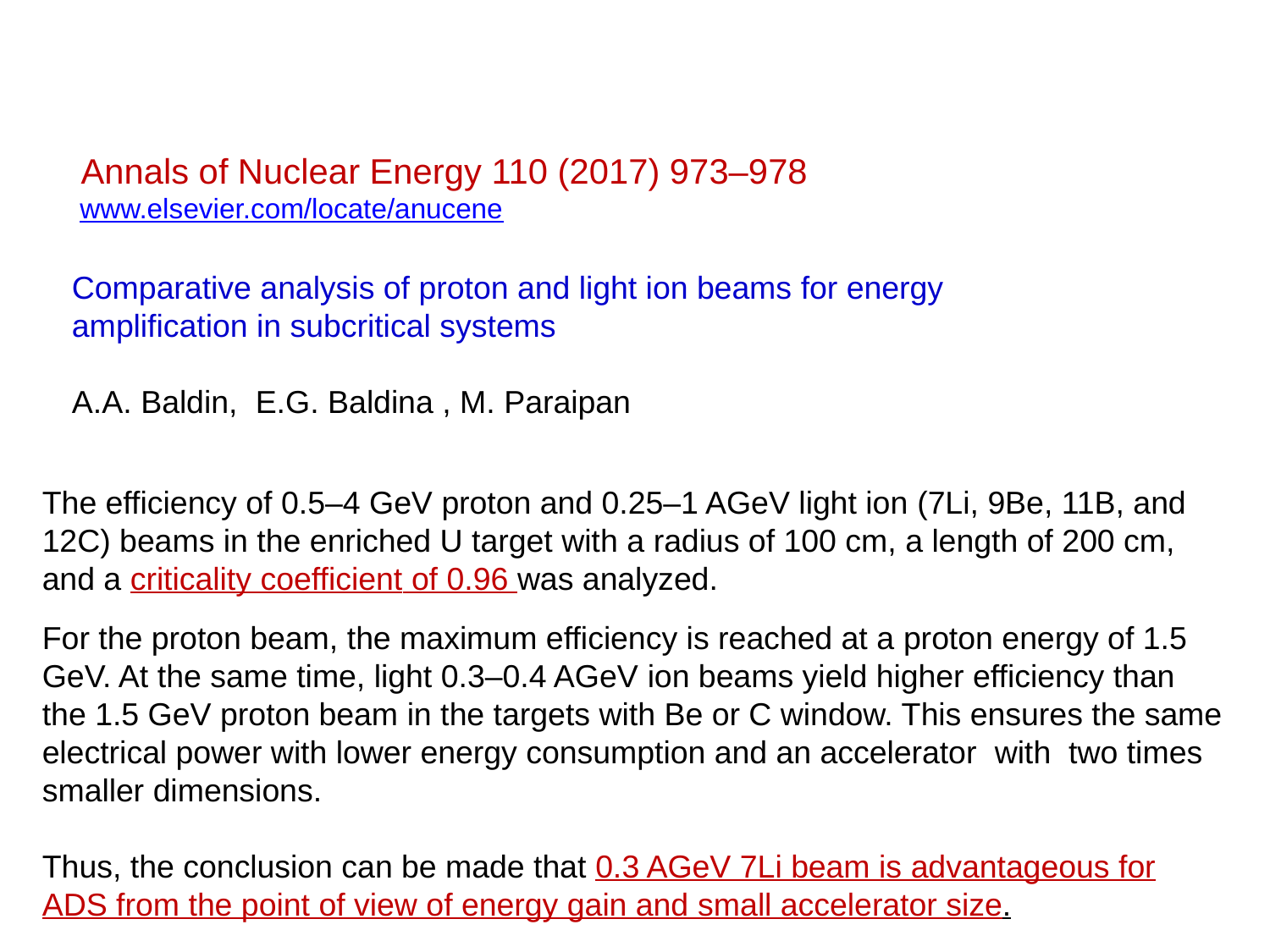

Annals of Nuclear Energy 110 (2017) 973–978
 www.elsevier.com/locate/anucene

Comparative analysis of proton and light ion beams for energy
amplification in subcritical systems
A.A. Baldin,  E.G. Baldina , M. Paraipan

The efficiency of 0.5–4 GeV proton and 0.25–1 AGeV light ion (7Li, 9Be, 11B, and 12C) beams in the enriched U target with a radius of 100 cm, a length of 200 cm, and a criticality coefficient of 0.96 was analyzed.
For the proton beam, the maximum efficiency is reached at a proton energy of 1.5 GeV. At the same time, light 0.3–0.4 AGeV ion beams yield higher efficiency than the 1.5 GeV proton beam in the targets with Be or C window. This ensures the same electrical power with lower energy consumption and an accelerator  with  two times smaller dimensions.
Thus, the conclusion can be made that 0.3 AGeV 7Li beam is advantageous for ADS from the point of view of energy gain and small accelerator size.